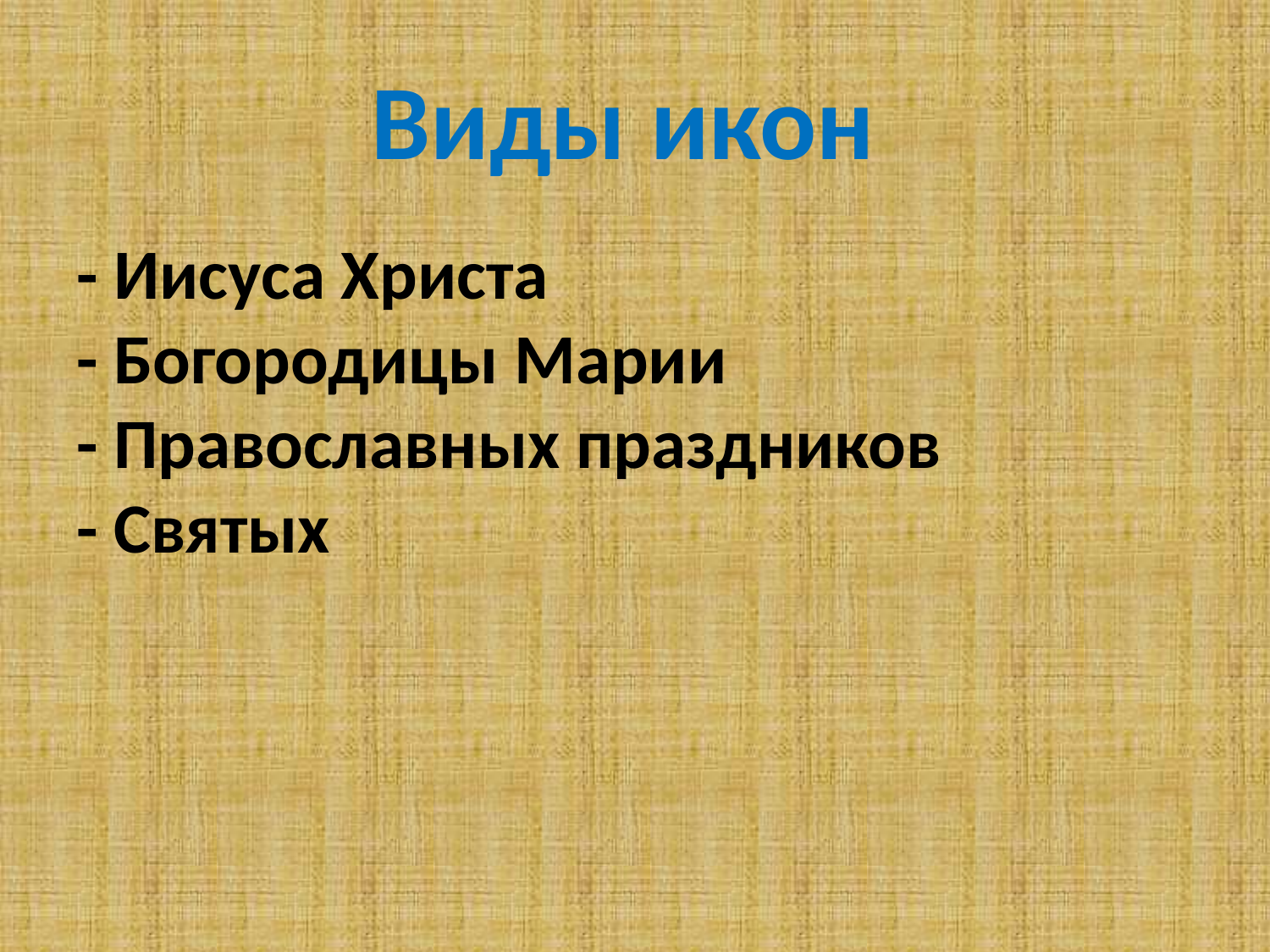

# Виды икон
- Иисуса Христа
- Богородицы Марии
- Православных праздников
- Святых